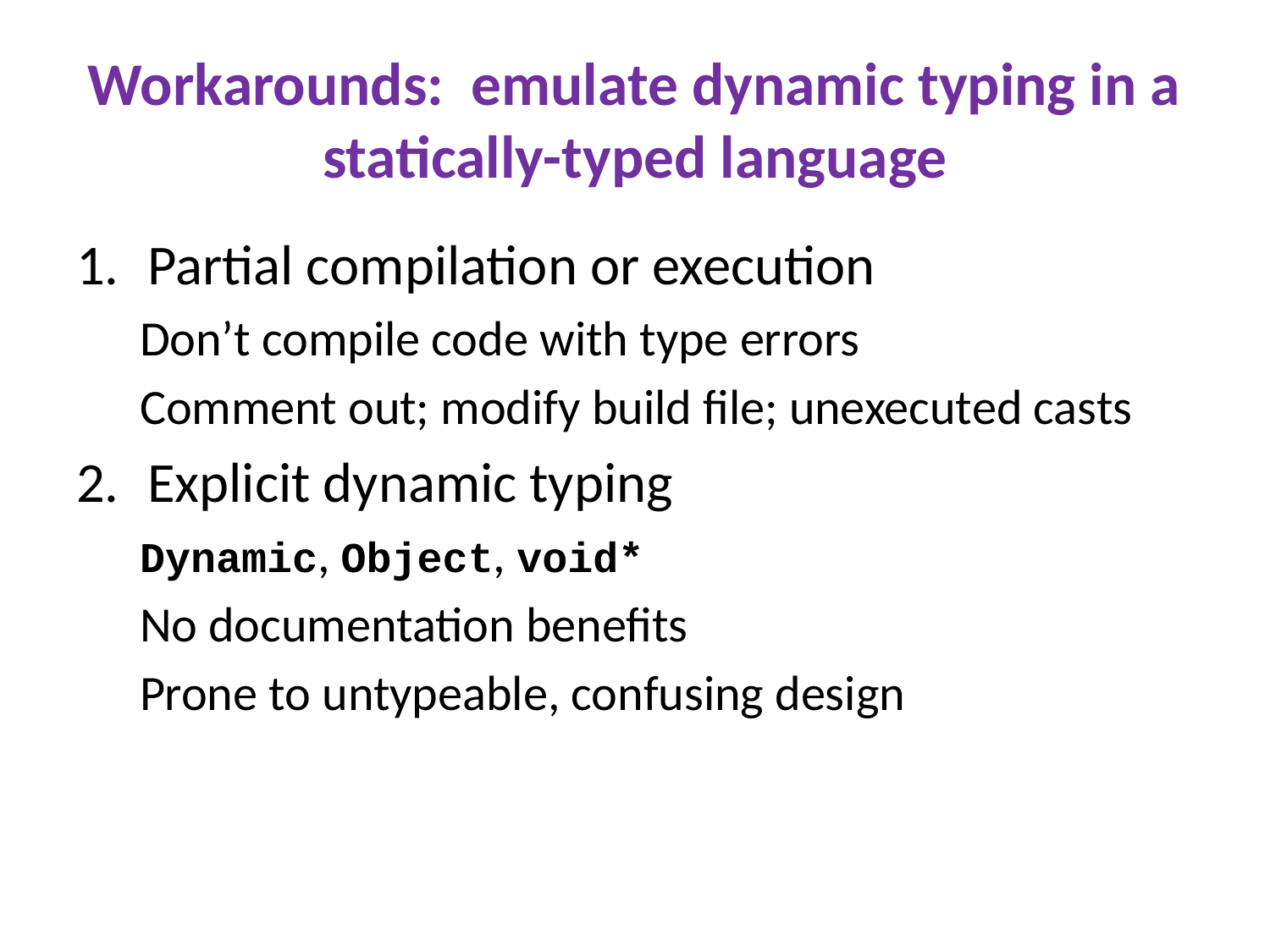

# Workarounds:  emulate dynamic typing in a statically-typed language
Partial compilation or execution
Don’t compile code with type errors
Comment out; modify build file; unexecuted casts
Explicit dynamic typing
Dynamic, Object, void*
No documentation benefits
Prone to untypeable, confusing design